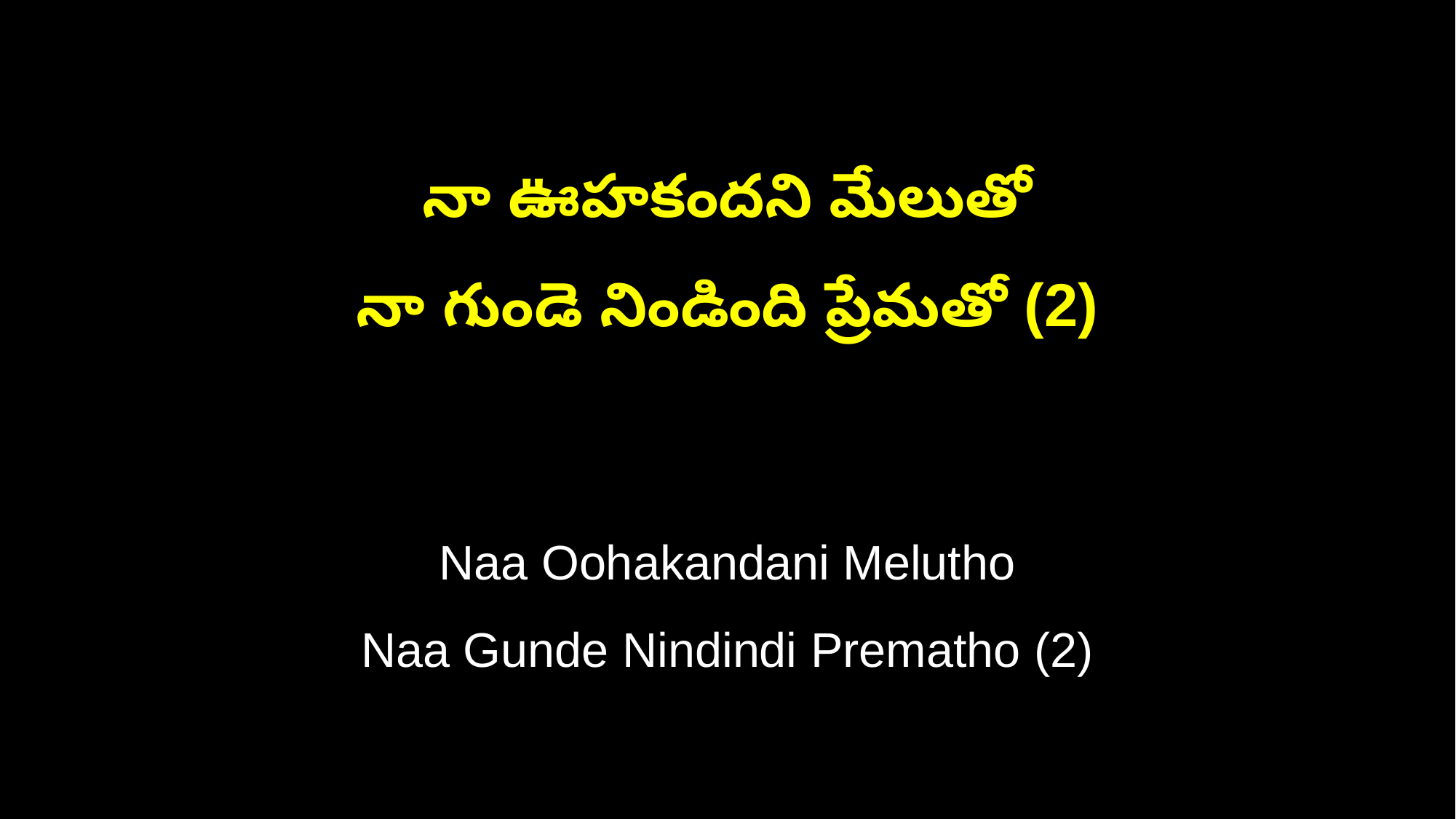

నా ఊహకందని మేలుతో
నా గుండె నిండింది ప్రేమతో (2)
Naa Oohakandani Melutho
Naa Gunde Nindindi Prematho (2)